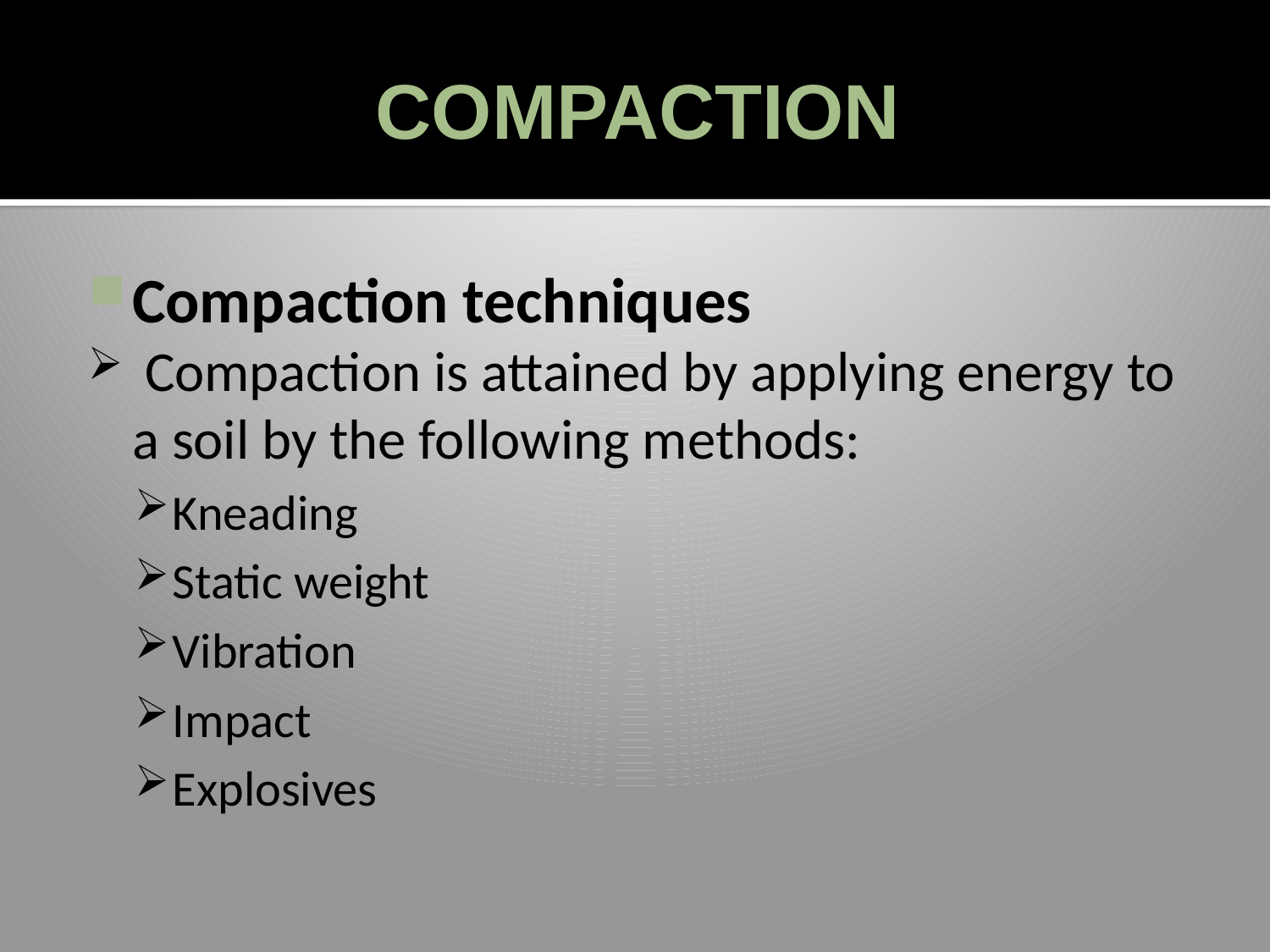

# COMPACTION
Compaction techniques
 Compaction is attained by applying energy to a soil by the following methods:
Kneading
Static weight
Vibration
Impact
Explosives